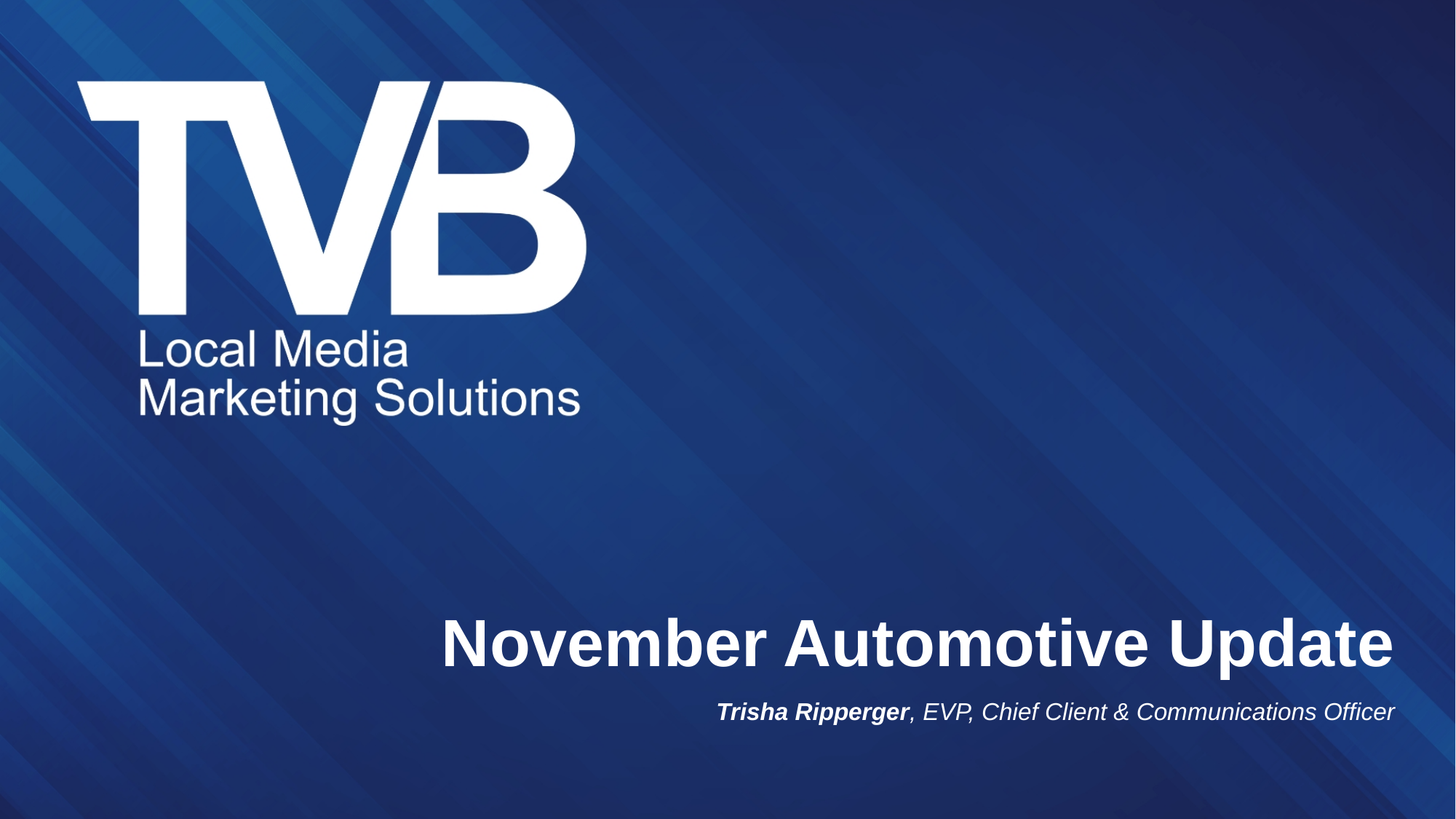

November Automotive Update
Trisha Ripperger, EVP, Chief Client & Communications Officer